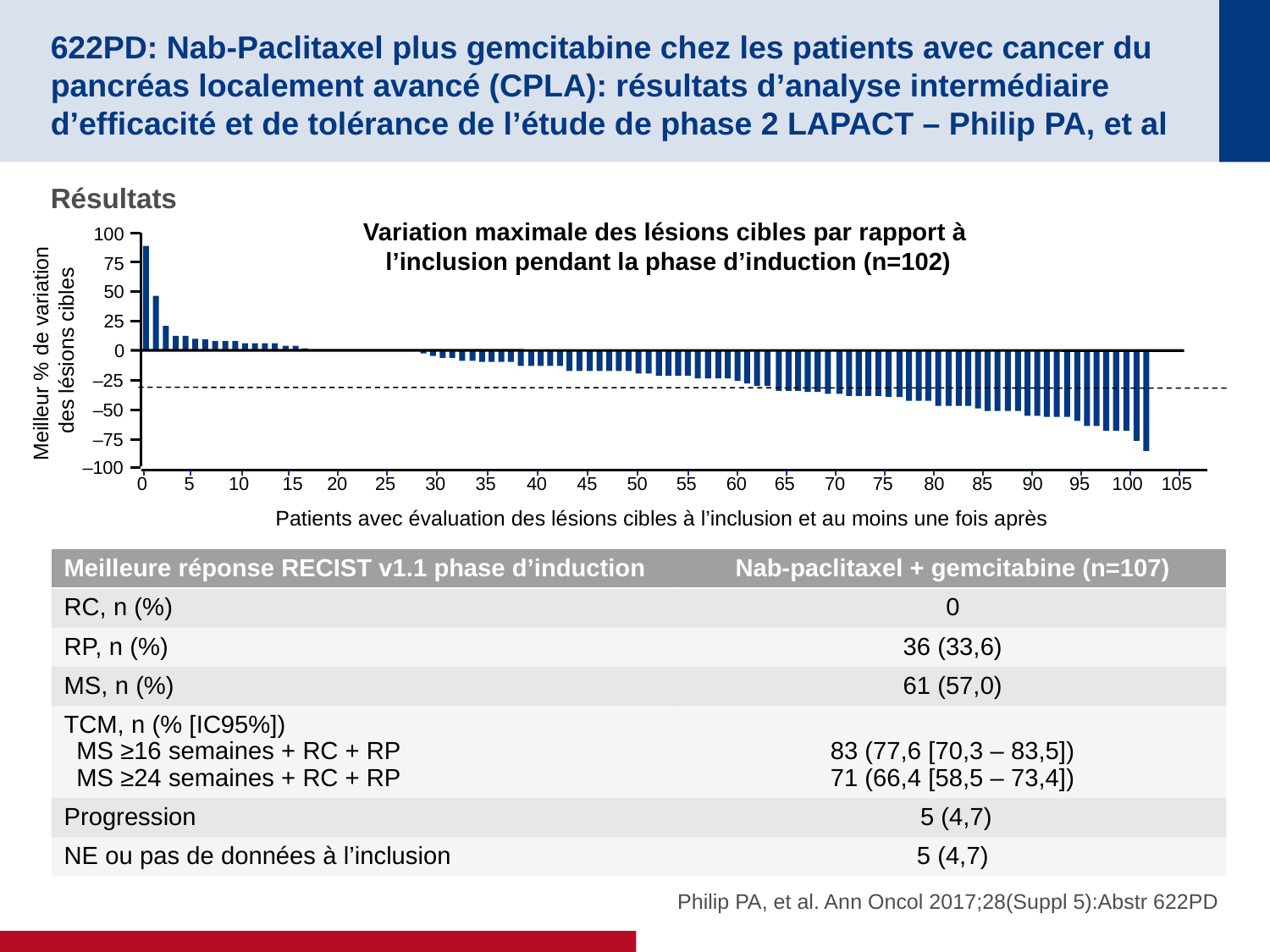

# 622PD: Nab-Paclitaxel plus gemcitabine chez les patients avec cancer du pancréas localement avancé (CPLA): résultats d’analyse intermédiaire d’efficacité et de tolérance de l’étude de phase 2 LAPACT – Philip PA, et al
Résultats
Variation maximale des lésions cibles par rapport à
l’inclusion pendant la phase d’induction (n=102)
100
75
50
25
0
Meilleur % de variation
des lésions cibles
–25
–50
–75
–100

0
5
10
15
20
25
30
35
40
45
50
55
60
65
70
75
80
85
90
95
100
105
Patients avec évaluation des lésions cibles à l’inclusion et au moins une fois après
| Meilleure réponse RECIST v1.1 phase d’induction | Nab-paclitaxel + gemcitabine (n=107) |
| --- | --- |
| RC, n (%) | 0 |
| RP, n (%) | 36 (33,6) |
| MS, n (%) | 61 (57,0) |
| TCM, n (% [IC95%]) MS ≥16 semaines + RC + RP MS ≥24 semaines + RC + RP | 83 (77,6 [70,3 – 83,5]) 71 (66,4 [58,5 – 73,4]) |
| Progression | 5 (4,7) |
| NE ou pas de données à l’inclusion | 5 (4,7) |
Philip PA, et al. Ann Oncol 2017;28(Suppl 5):Abstr 622PD